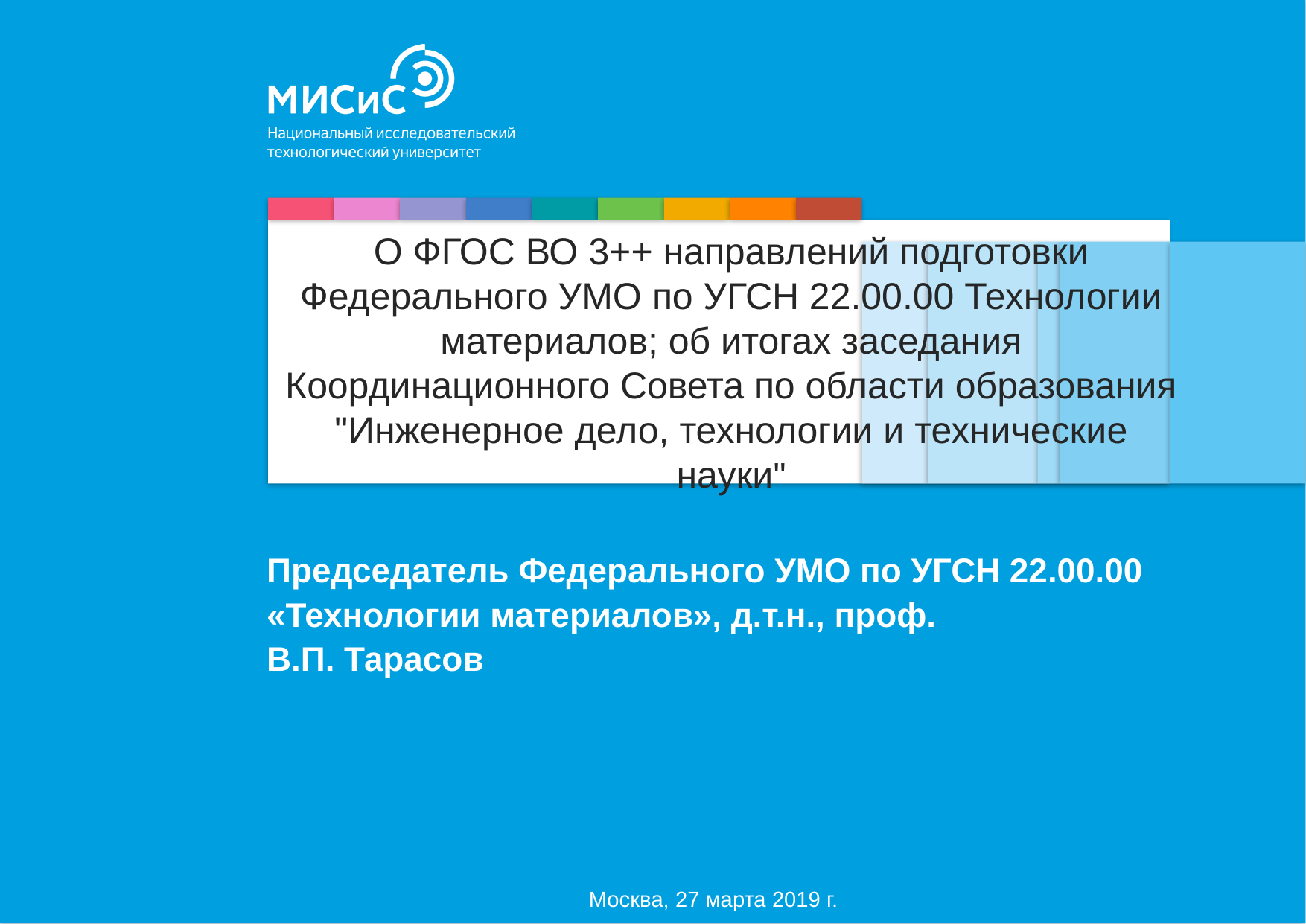

О ФГОС ВО 3++ направлений подготовки Федерального УМО по УГСН 22.00.00 Технологии материалов; об итогах заседания Координационного Совета по области образования "Инженерное дело, технологии и технические науки"
# Председатель Федерального УМО по УГСН 22.00.00 «Технологии материалов», д.т.н., проф. В.П. Тарасов
Москва, 27 марта 2019 г.